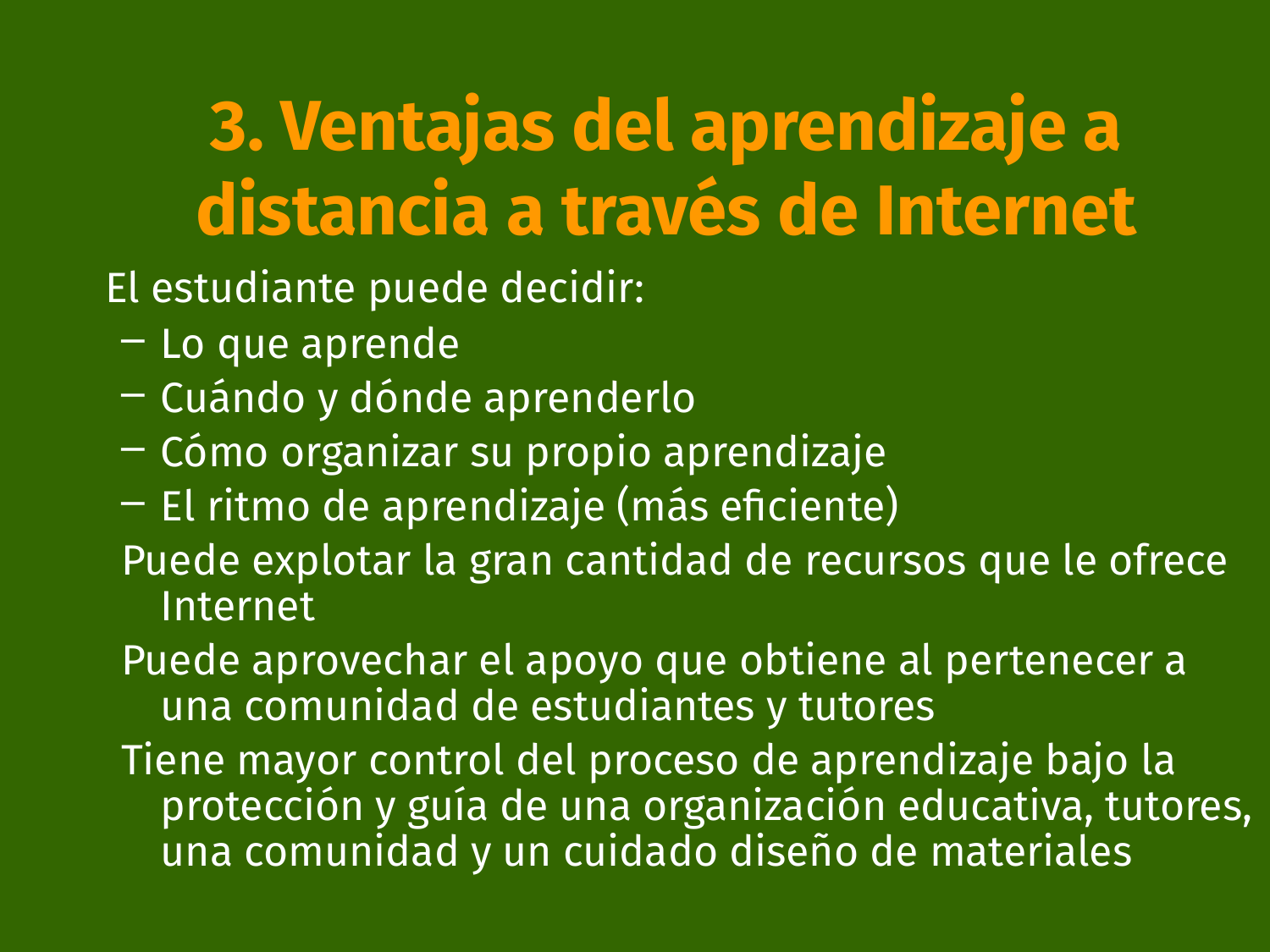

# 3. Ventajas del aprendizaje a distancia a través de Internet
	El estudiante puede decidir:
Lo que aprende
Cuándo y dónde aprenderlo
Cómo organizar su propio aprendizaje
El ritmo de aprendizaje (más eficiente)
Puede explotar la gran cantidad de recursos que le ofrece Internet
Puede aprovechar el apoyo que obtiene al pertenecer a una comunidad de estudiantes y tutores
Tiene mayor control del proceso de aprendizaje bajo la protección y guía de una organización educativa, tutores, una comunidad y un cuidado diseño de materiales